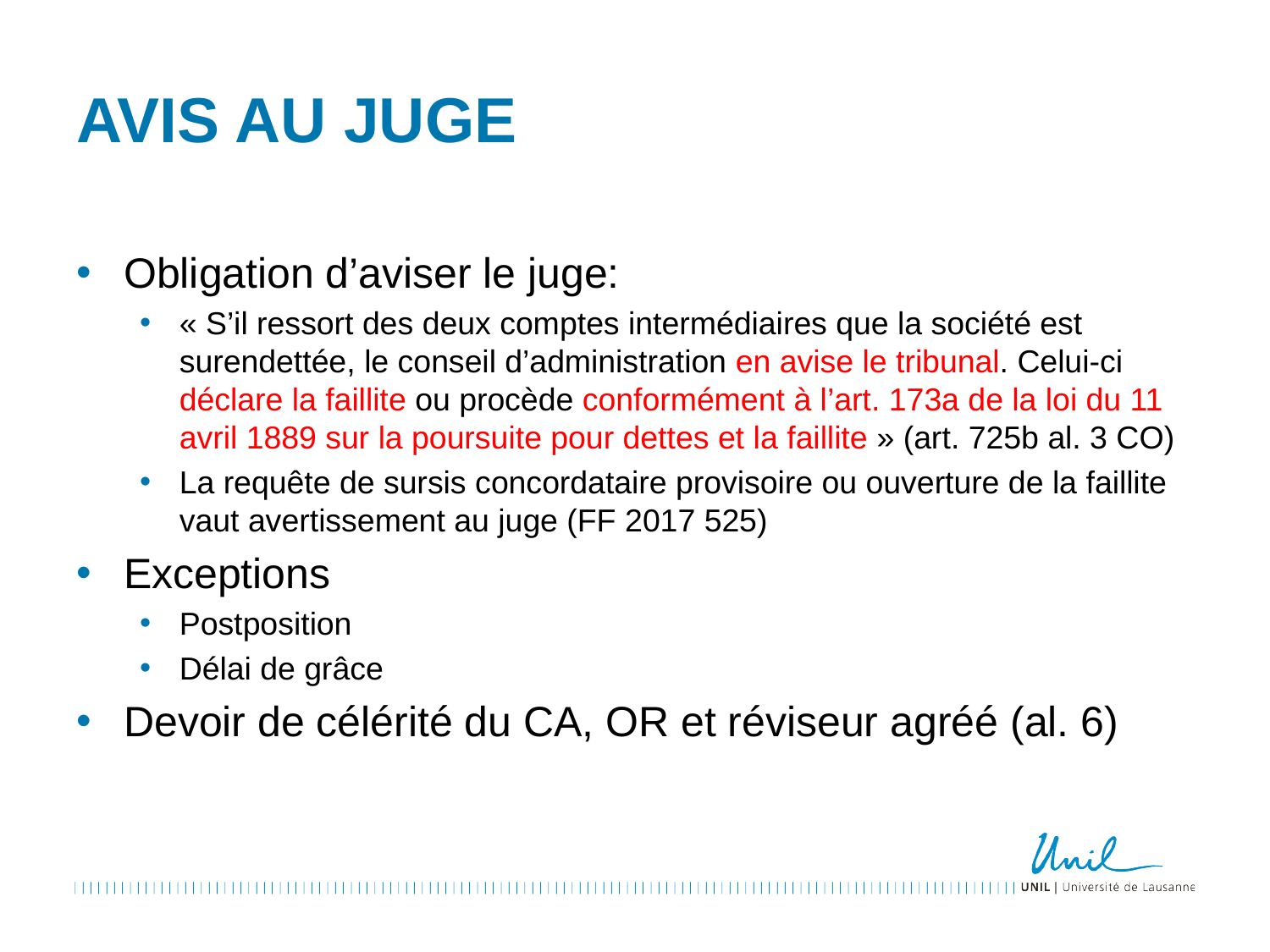

# Avis au juge
Obligation d’aviser le juge:
« S’il ressort des deux comptes intermédiaires que la société est surendettée, le conseil d’administration en avise le tribunal. Celui-ci déclare la faillite ou procède conformément à l’art. 173a de la loi du 11 avril 1889 sur la poursuite pour dettes et la faillite » (art. 725b al. 3 CO)
La requête de sursis concordataire provisoire ou ouverture de la faillite vaut avertissement au juge (FF 2017 525)
Exceptions
Postposition
Délai de grâce
Devoir de célérité du CA, OR et réviseur agréé (al. 6)